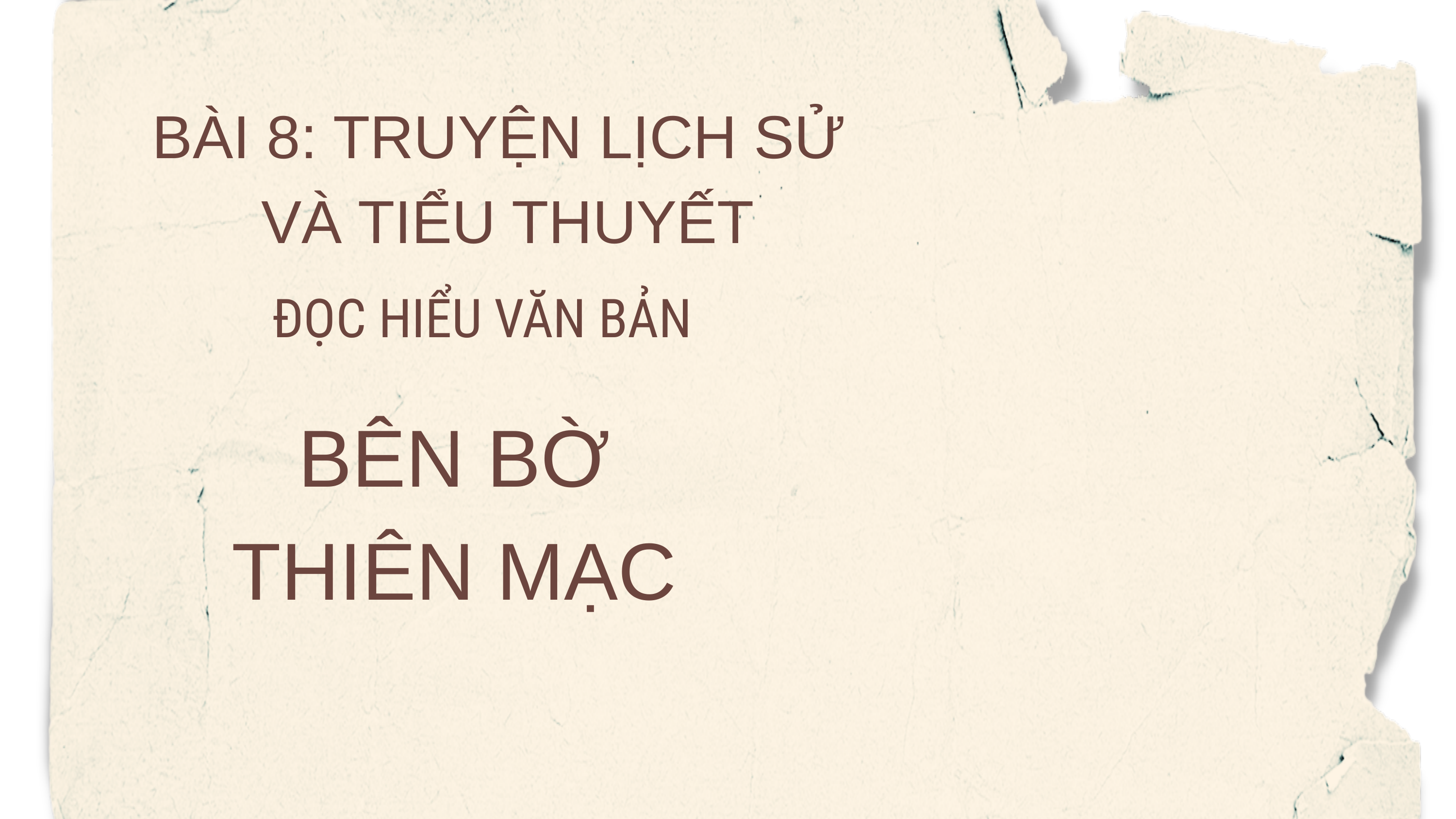

BÀI 8: TRUYỆN LỊCH SỬ
VÀ TIỂU THUYẾT
ĐỌC HIỂU VĂN BẢN
BÊN BỜ THIÊN MẠC